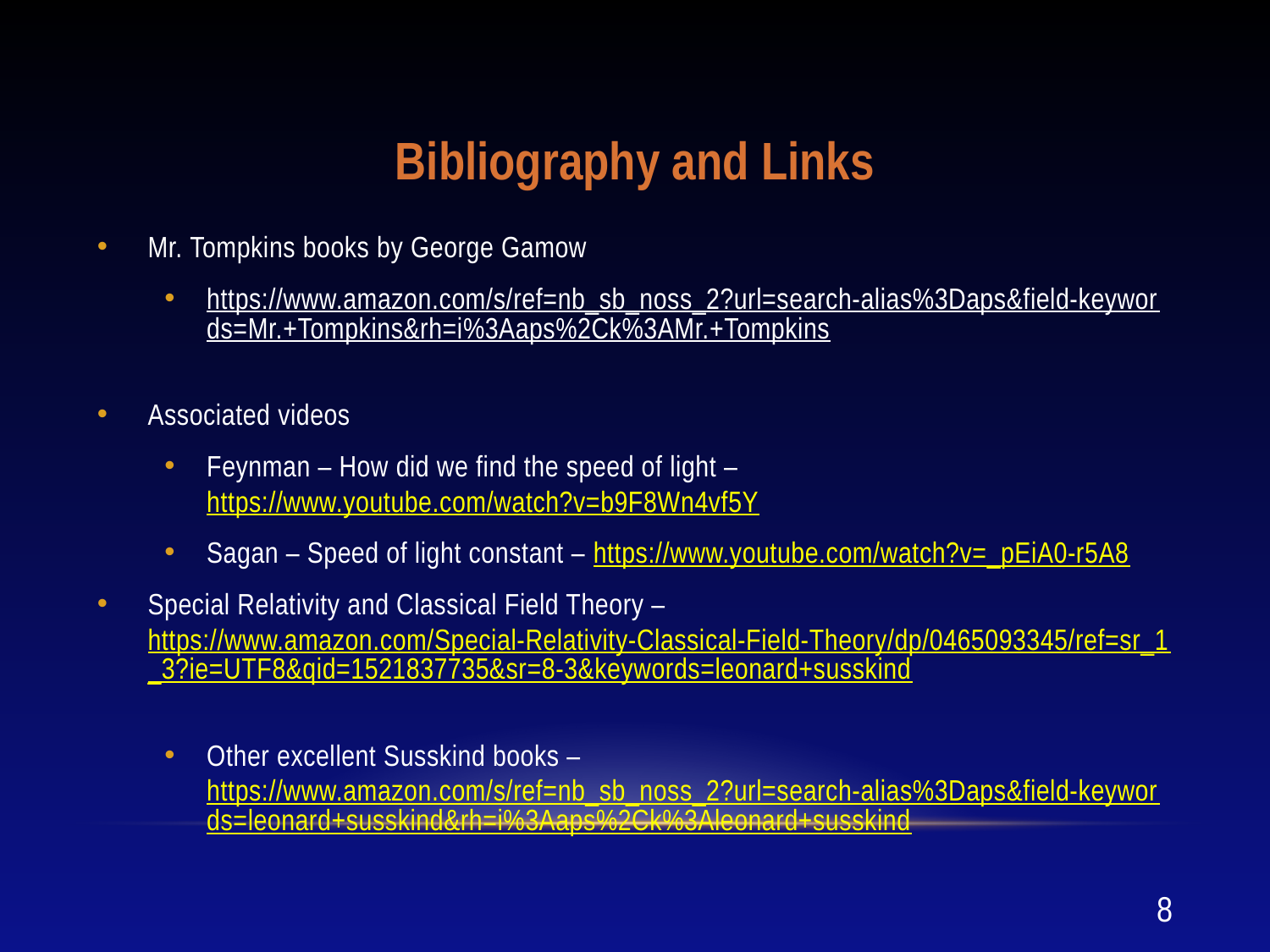

# Bibliography and Links
Mr. Tompkins books by George Gamow
https://www.amazon.com/s/ref=nb_sb_noss_2?url=search-alias%3Daps&field-keywords=Mr.+Tompkins&rh=i%3Aaps%2Ck%3AMr.+Tompkins
Associated videos
Feynman – How did we find the speed of light –  https://www.youtube.com/watch?v=b9F8Wn4vf5Y
Sagan – Speed of light constant – https://www.youtube.com/watch?v=_pEiA0-r5A8
Special Relativity and Classical Field Theory – https://www.amazon.com/Special-Relativity-Classical-Field-Theory/dp/0465093345/ref=sr_1_3?ie=UTF8&qid=1521837735&sr=8-3&keywords=leonard+susskind
Other excellent Susskind books – https://www.amazon.com/s/ref=nb_sb_noss_2?url=search-alias%3Daps&field-keywords=leonard+susskind&rh=i%3Aaps%2Ck%3Aleonard+susskind
8